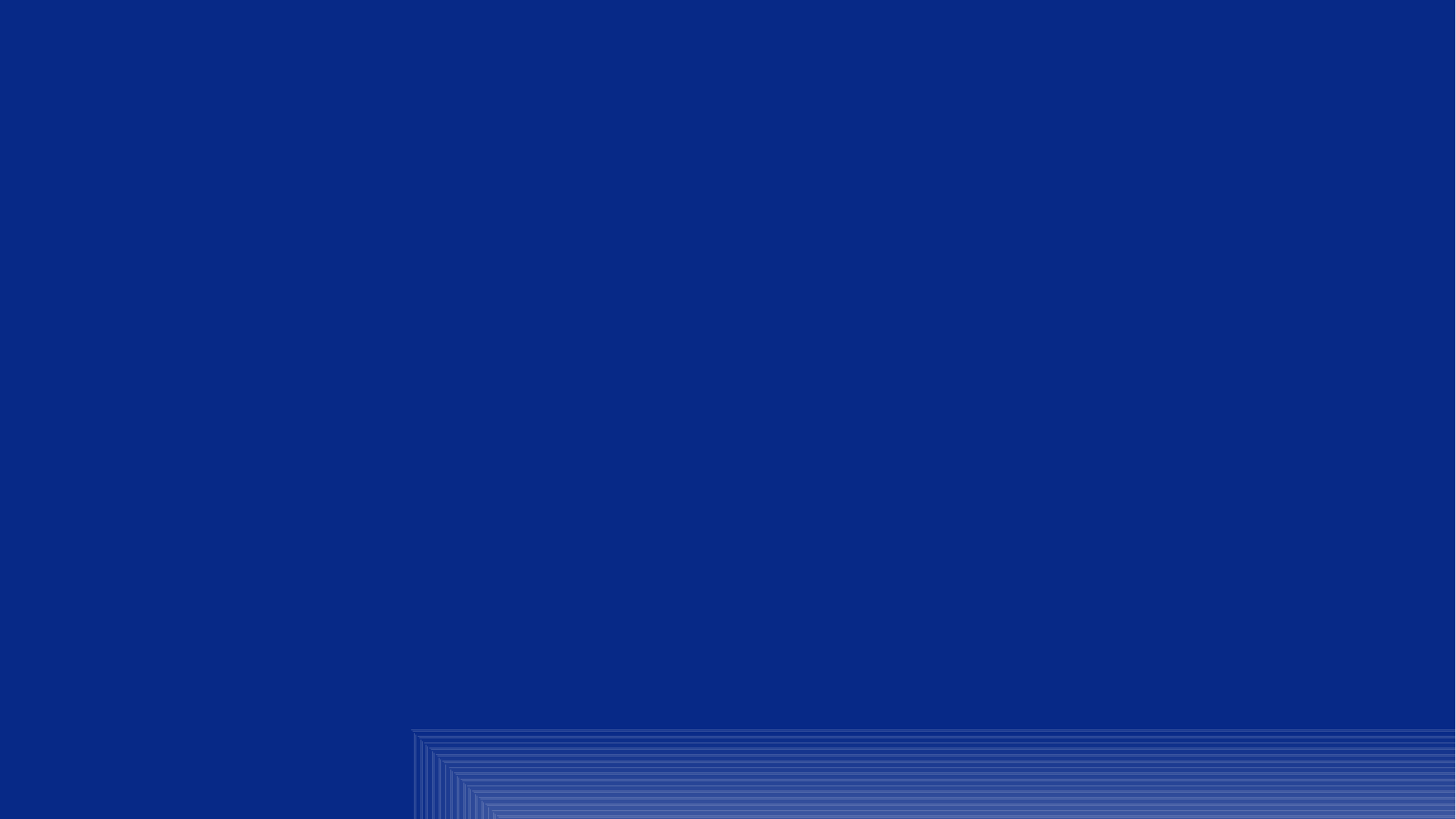

# Nächste Schritte
Juni 2019: Ev. Kirchentag – Dortmund – ECC-event « Europa- Verantwortung und Herausforderung für die Kirchen»
Juli 2019: Treffen mit Mgr Hollerich – COMECE – Luxemburg
August 2019: Treffen mit Mgr Bagnasco – CCEE – Genova
Oktober 2019: 2e Vollsammlung ECC – Orthodox Academy Kreta
Mai 2021: 3rd Ökumenischer Kirchentag - Frankfurt